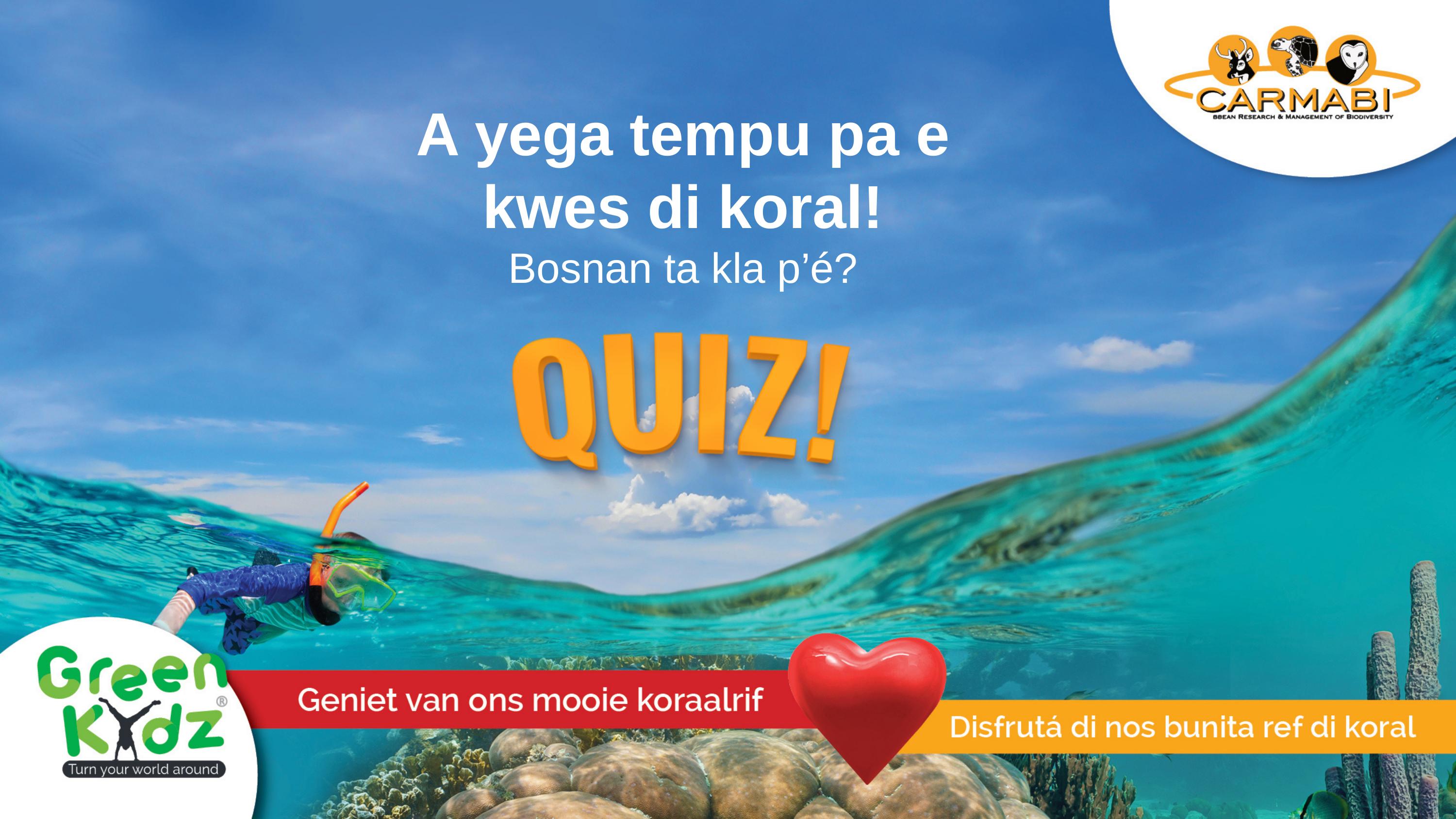

A yega tempu pa e kwes di koral!
Bosnan ta kla p’é?